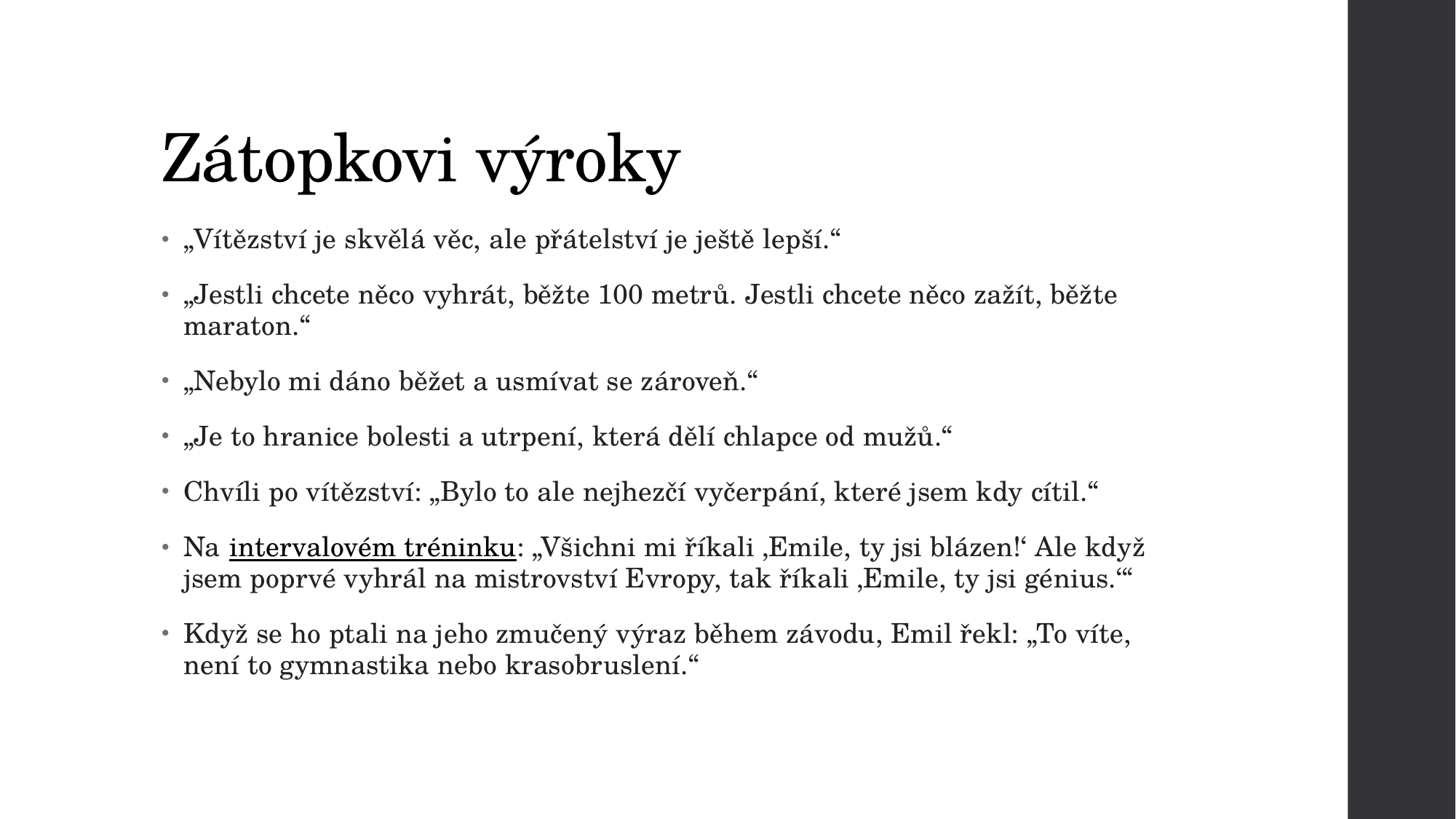

# Zátopkovi výroky
„Vítězství je skvělá věc, ale přátelství je ještě lepší.“
„Jestli chcete něco vyhrát, běžte 100 metrů. Jestli chcete něco zažít, běžte maraton.“
„Nebylo mi dáno běžet a usmívat se zároveň.“
„Je to hranice bolesti a utrpení, která dělí chlapce od mužů.“
Chvíli po vítězství: „Bylo to ale nejhezčí vyčerpání, které jsem kdy cítil.“
Na intervalovém tréninku: „Všichni mi říkali ‚Emile, ty jsi blázen!‘ Ale když jsem poprvé vyhrál na mistrovství Evropy, tak říkali ‚Emile, ty jsi génius.‘“
Když se ho ptali na jeho zmučený výraz během závodu, Emil řekl: „To víte, není to gymnastika nebo krasobruslení.“